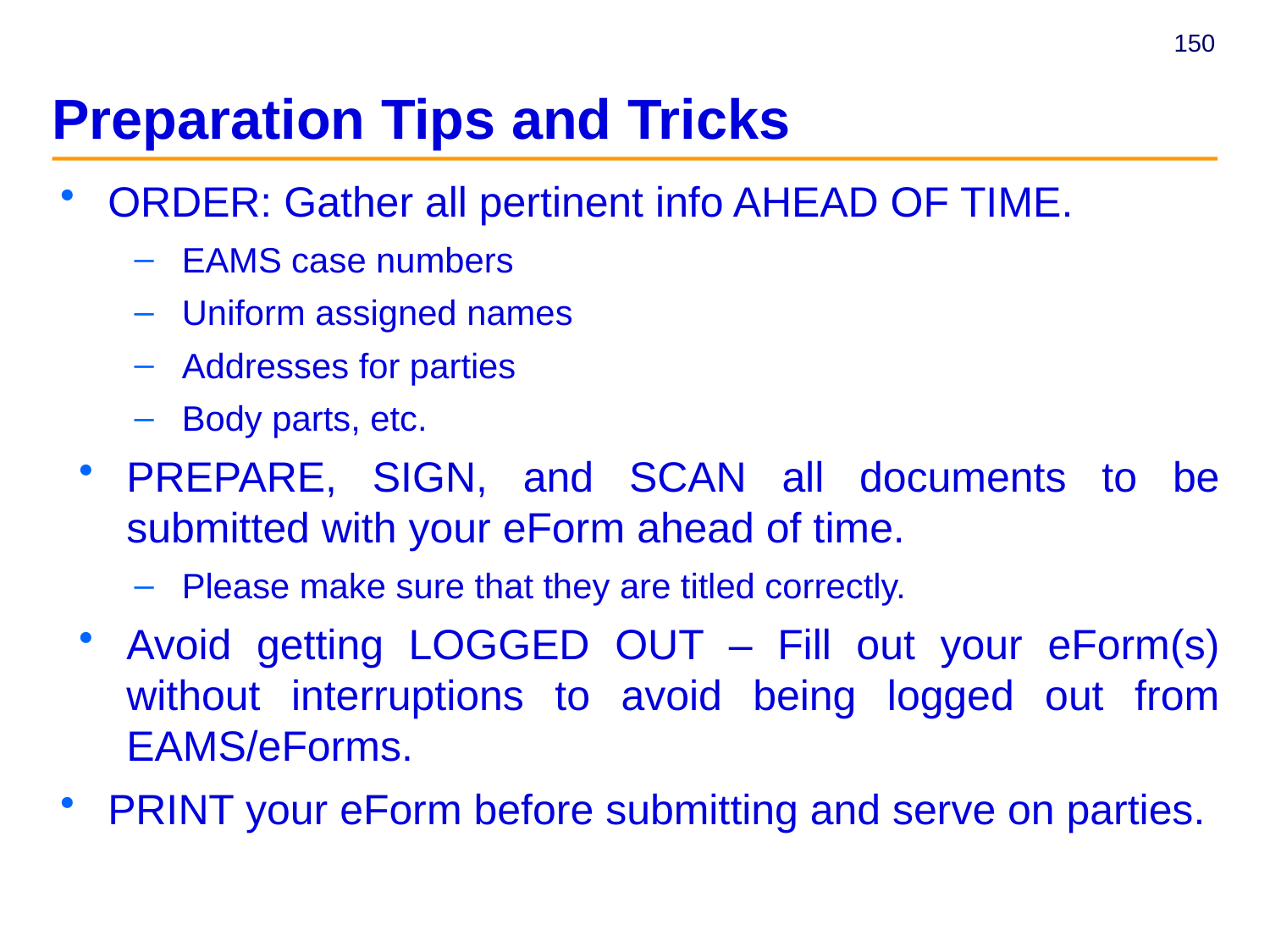

# Preparation Tips and Tricks
ORDER: Gather all pertinent info AHEAD OF TIME.
EAMS case numbers
Uniform assigned names
Addresses for parties
Body parts, etc.
PREPARE, SIGN, and SCAN all documents to be submitted with your eForm ahead of time.
Please make sure that they are titled correctly.
Avoid getting LOGGED OUT – Fill out your eForm(s) without interruptions to avoid being logged out from EAMS/eForms.
PRINT your eForm before submitting and serve on parties.